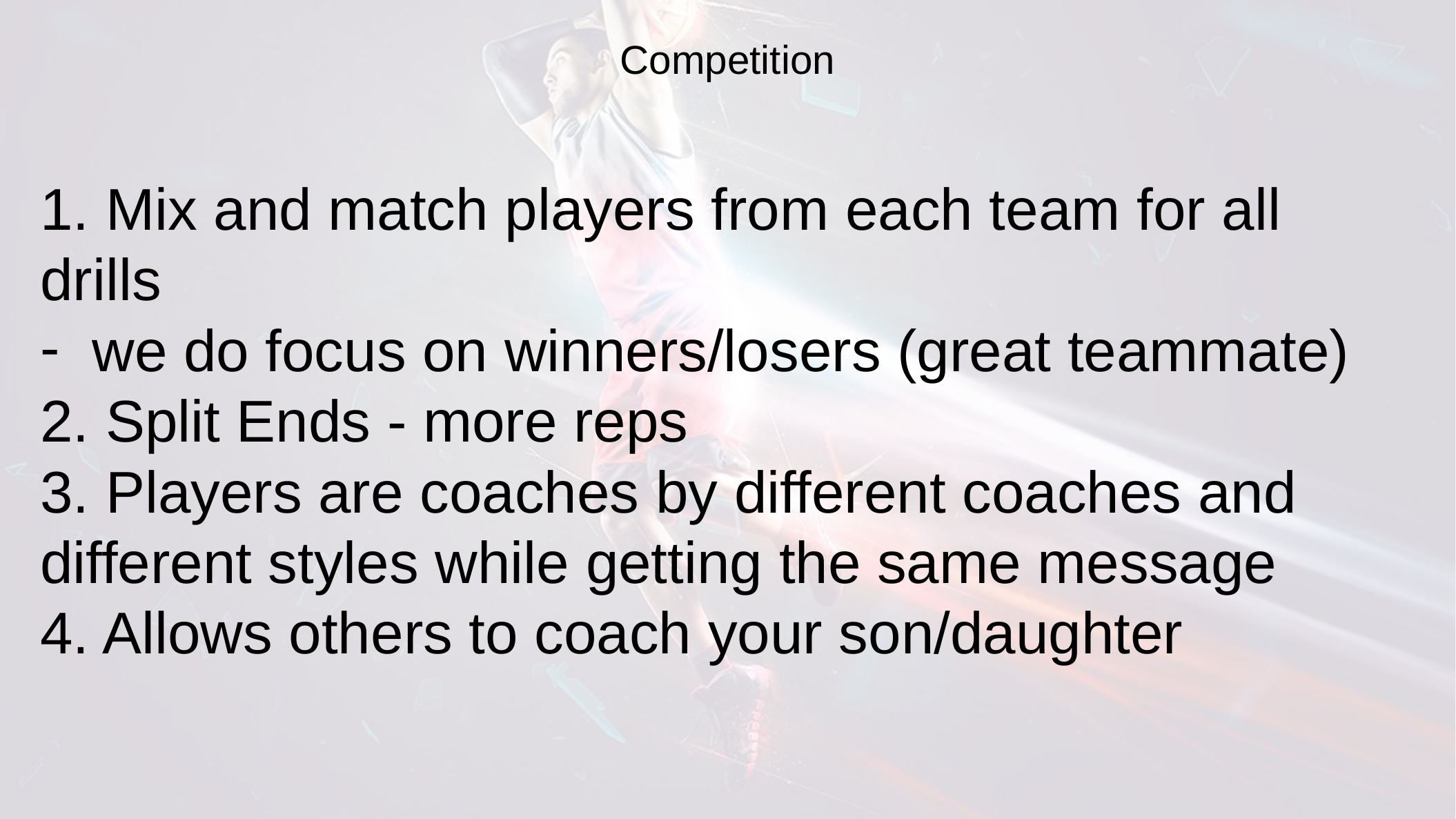

Competition

1. Mix and match players from each team for all drills
we do focus on winners/losers (great teammate)
2. Split Ends - more reps
3. Players are coaches by different coaches and different styles while getting the same message
4. Allows others to coach your son/daughter